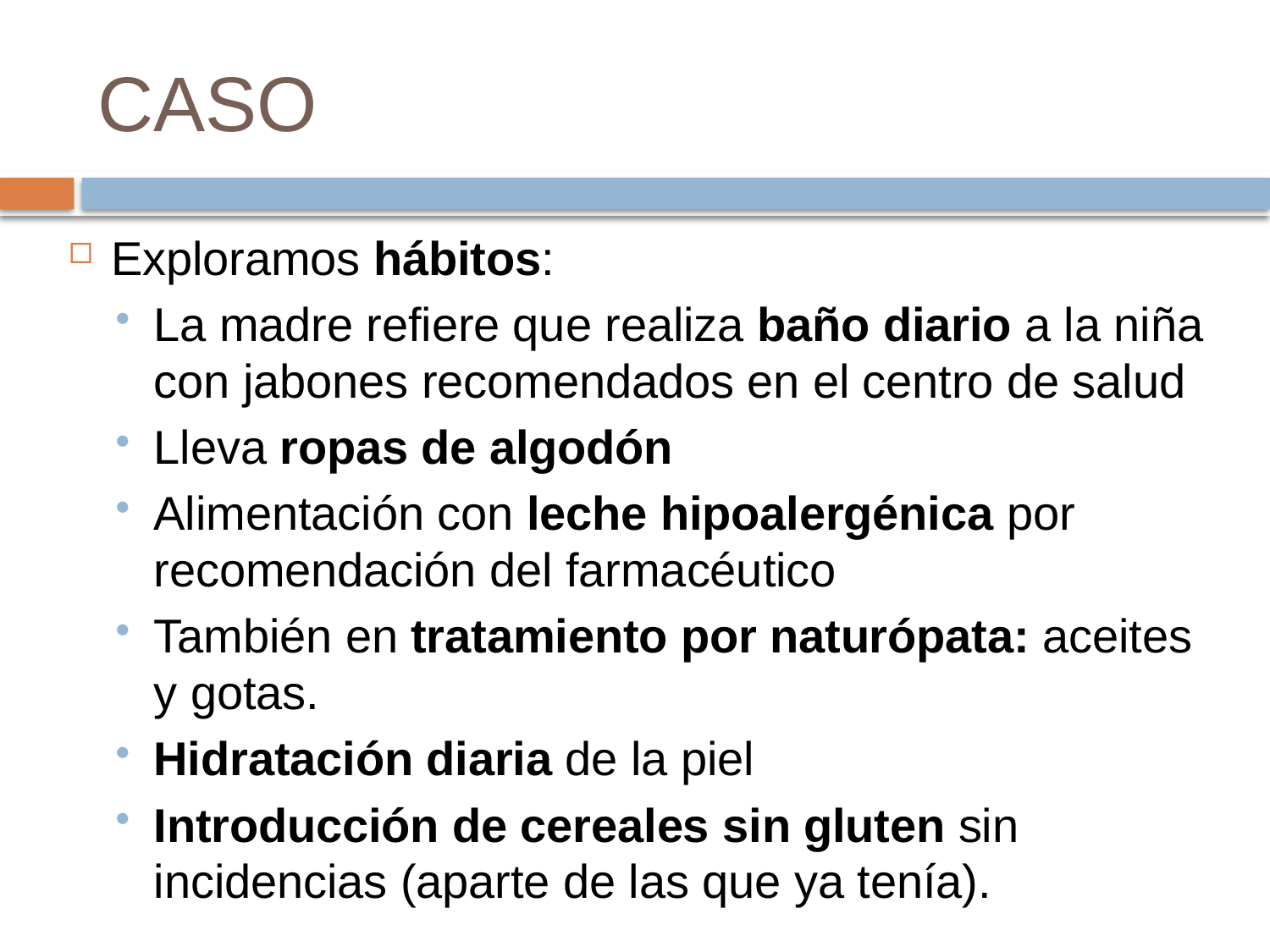

# CASO
Exploramos hábitos:
La madre refiere que realiza baño diario a la niña con jabones recomendados en el centro de salud
Lleva ropas de algodón
Alimentación con leche hipoalergénica por recomendación del farmacéutico
También en tratamiento por naturópata: aceites y gotas.
Hidratación diaria de la piel
Introducción de cereales sin gluten sin incidencias (aparte de las que ya tenía).